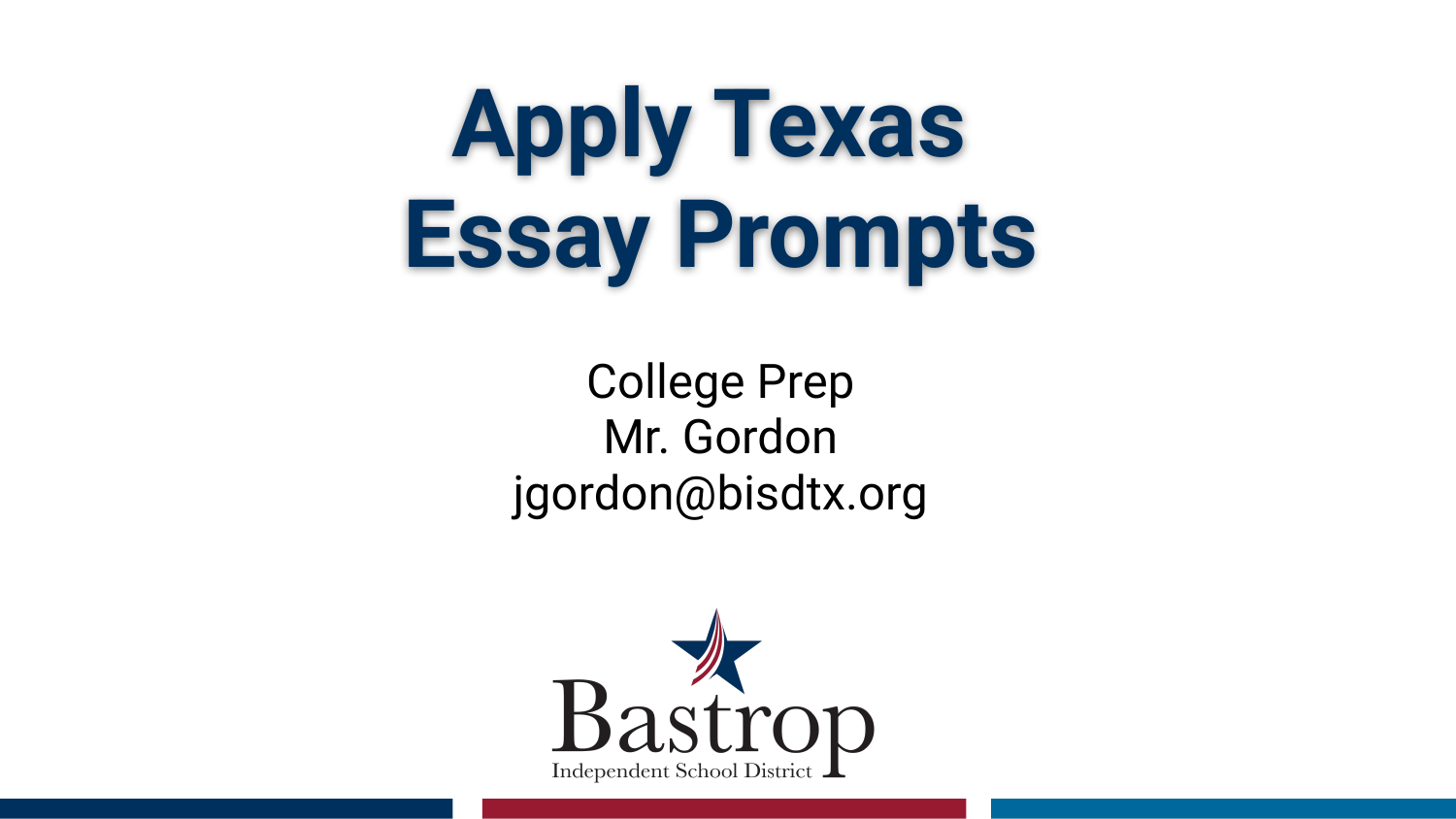

# Apply Texas
Essay Prompts
College Prep
Mr. Gordon
jgordon@bisdtx.org